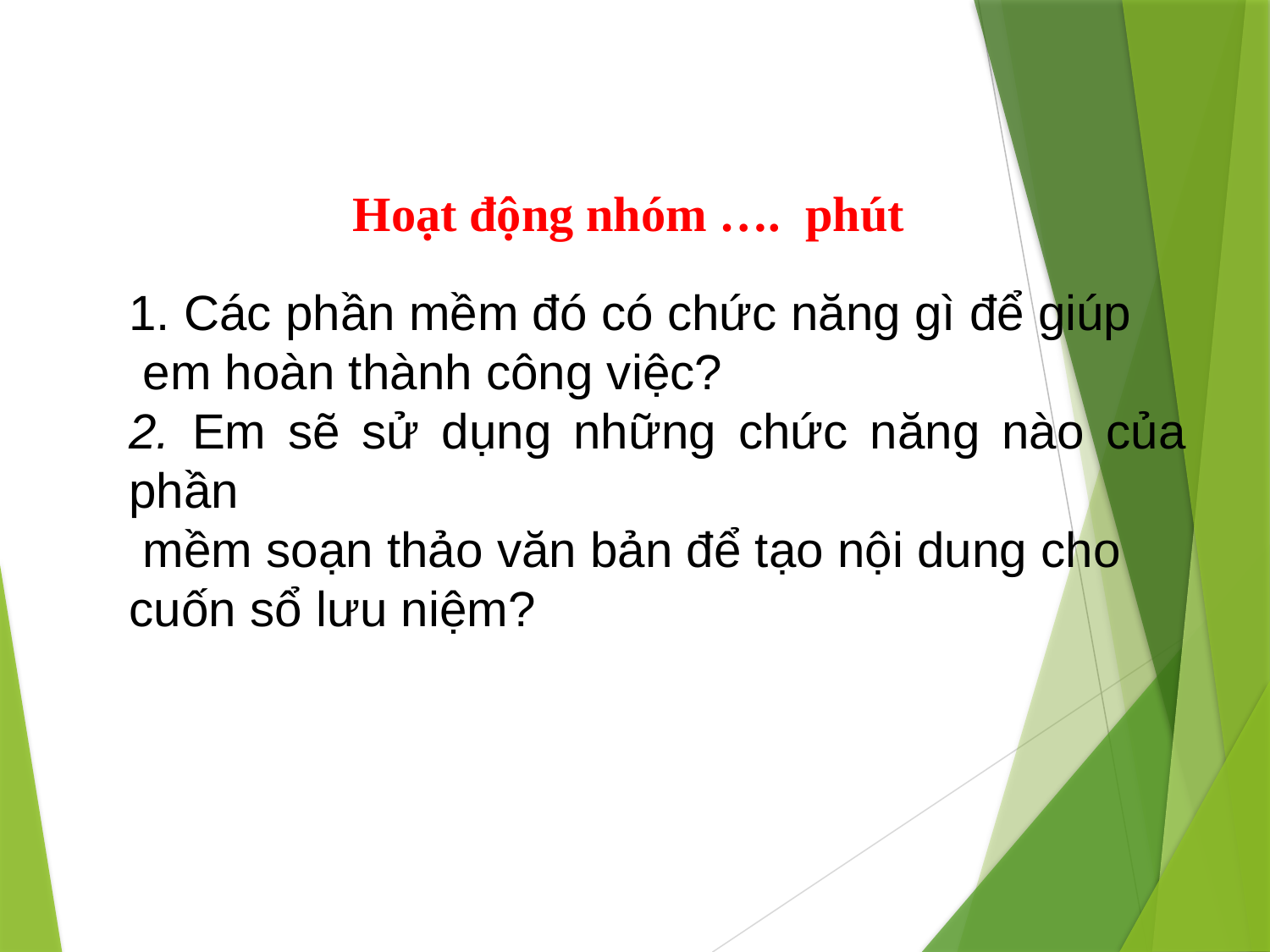

# Hoạt động nhóm ….  phút
1. Các phần mềm đó có chức năng gì để giúp
 em hoàn thành công việc?
2. Em sẽ sử dụng những chức năng nào của phần
 mềm soạn thảo văn bản để tạo nội dung cho
cuốn sổ lưu niệm?